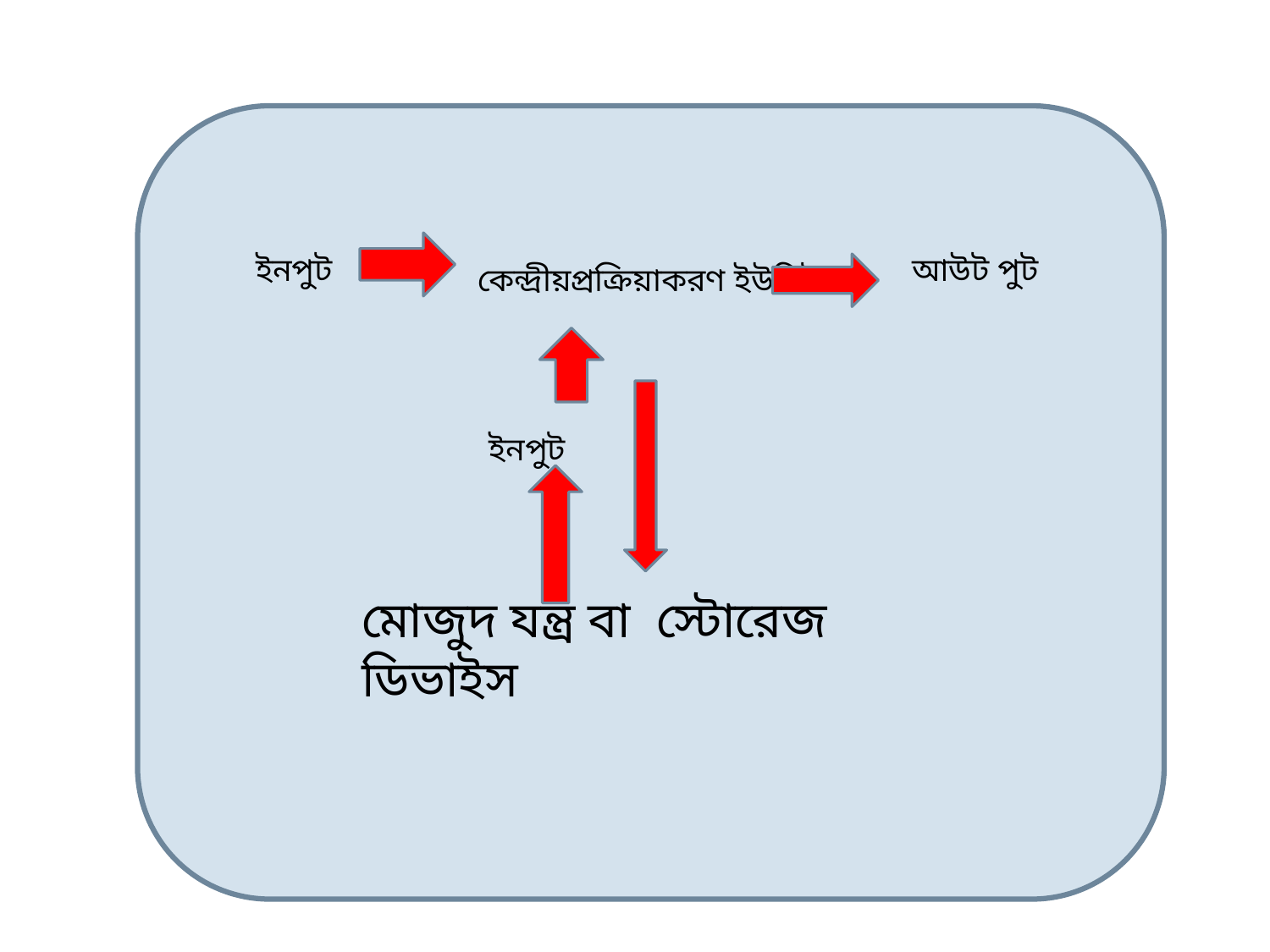

ইনপুট
আউট পুট
কেন্দ্রীয়প্রক্রিয়াকরণ ইউনিট

ইনপুট

মোজুদ যন্ত্র বা  স্টোরেজ ডিভাইস